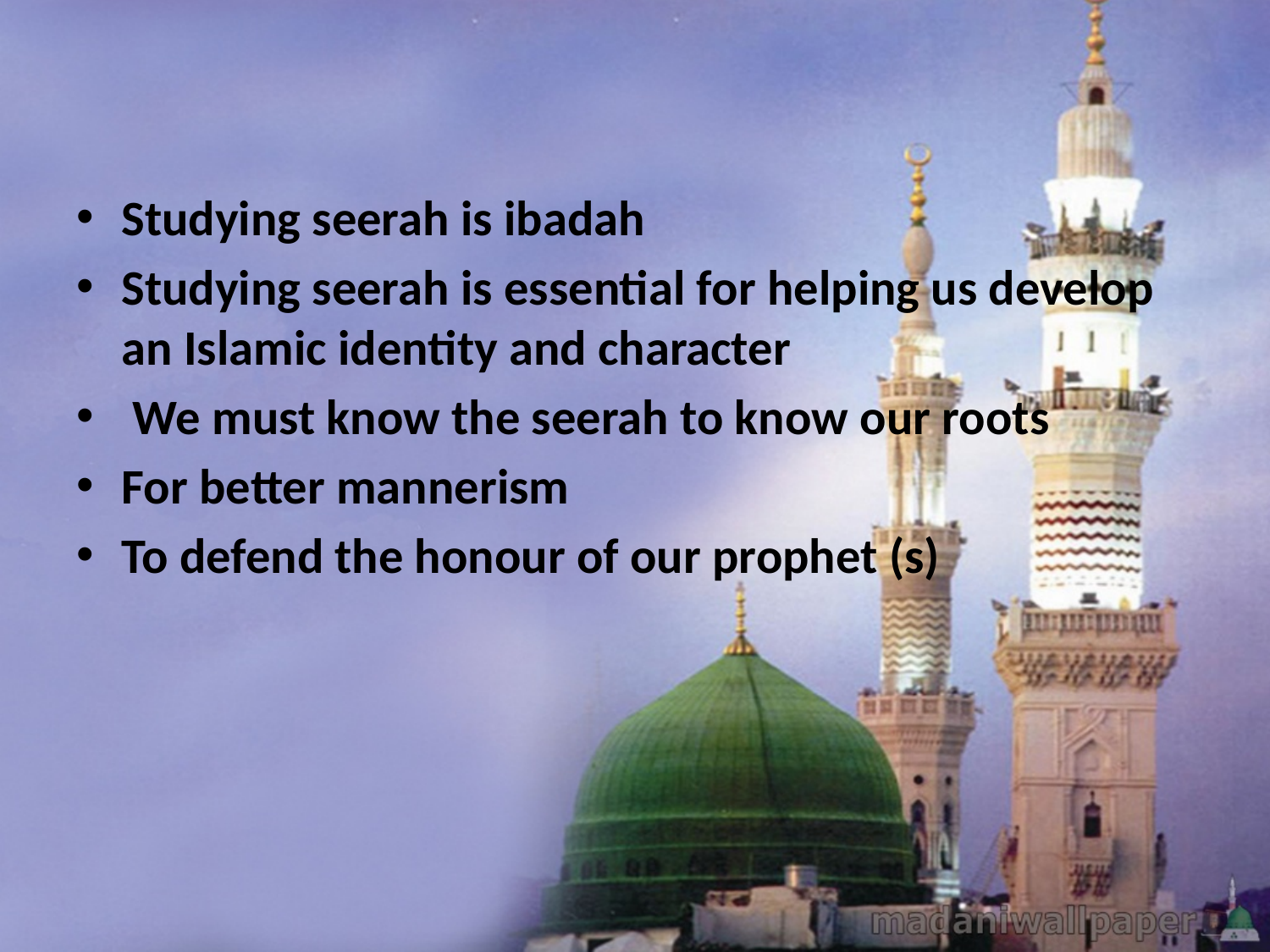

Studying seerah is ibadah
Studying seerah is essential for helping us develop an Islamic identity and character
 We must know the seerah to know our roots
For better mannerism
To defend the honour of our prophet (s)